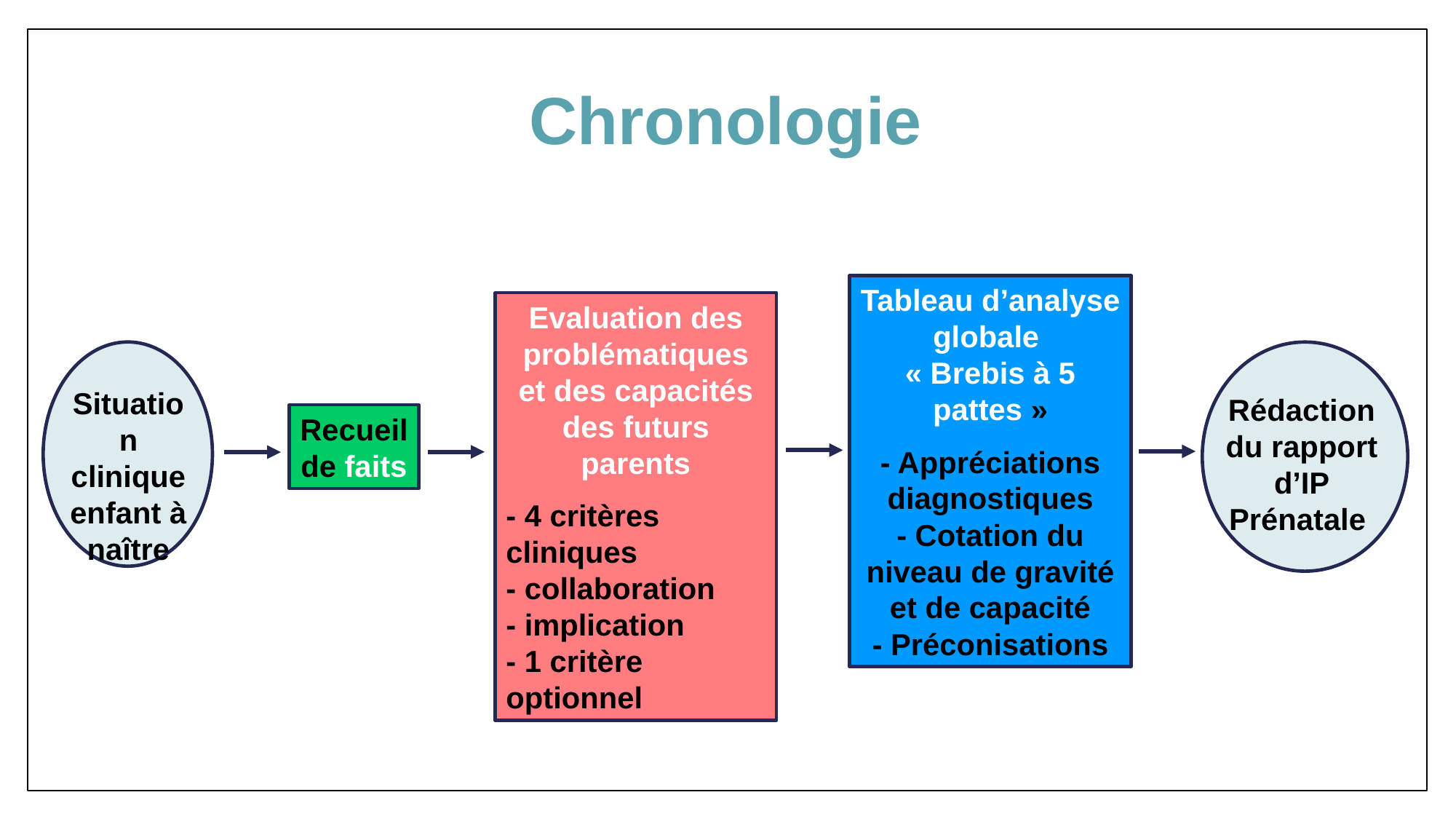

# Chronologie

Tableau d’analyse globale
« Brebis à 5 pattes »

- Appréciations diagnostiques
- Cotation du niveau de gravité et de capacité
- Préconisations
Evaluation des problématiques et des capacités des futurs parents

- 4 critères cliniques
- collaboration
- implication
- 1 critère optionnel

Situation clinique enfant à naître
Rédaction du rapport
d’IP Prénatale
Recueil de faits